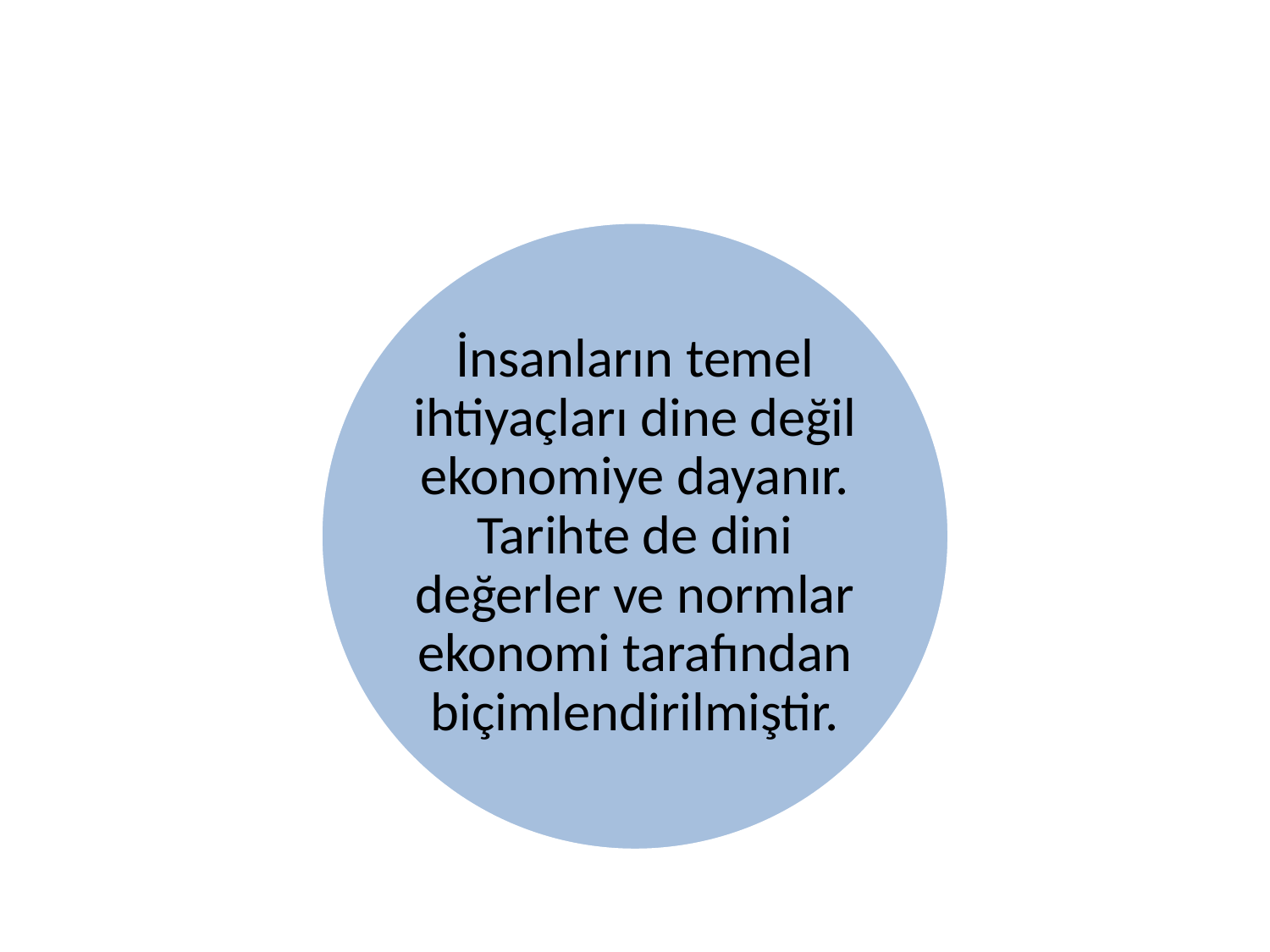

#
İnsanların temel ihtiyaçları dine değil ekonomiye dayanır. Tarihte de dini değerler ve normlar ekonomi tarafından biçimlendirilmiştir.